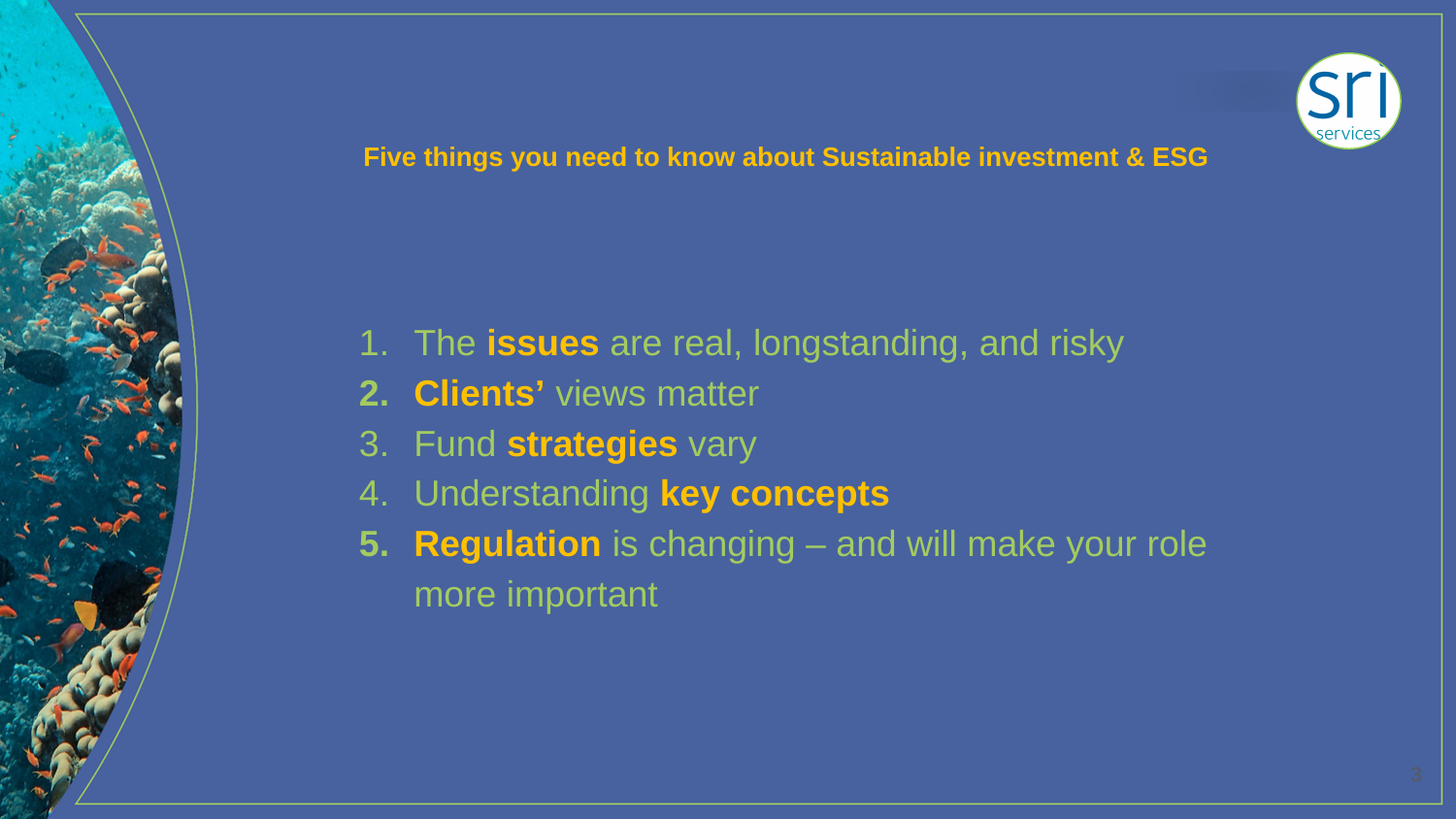

# Five things you need to know about Sustainable investment & ESG
The issues are real, longstanding, and risky
Clients’ views matter
Fund strategies vary
Understanding key concepts
Regulation is changing – and will make your role more important
3